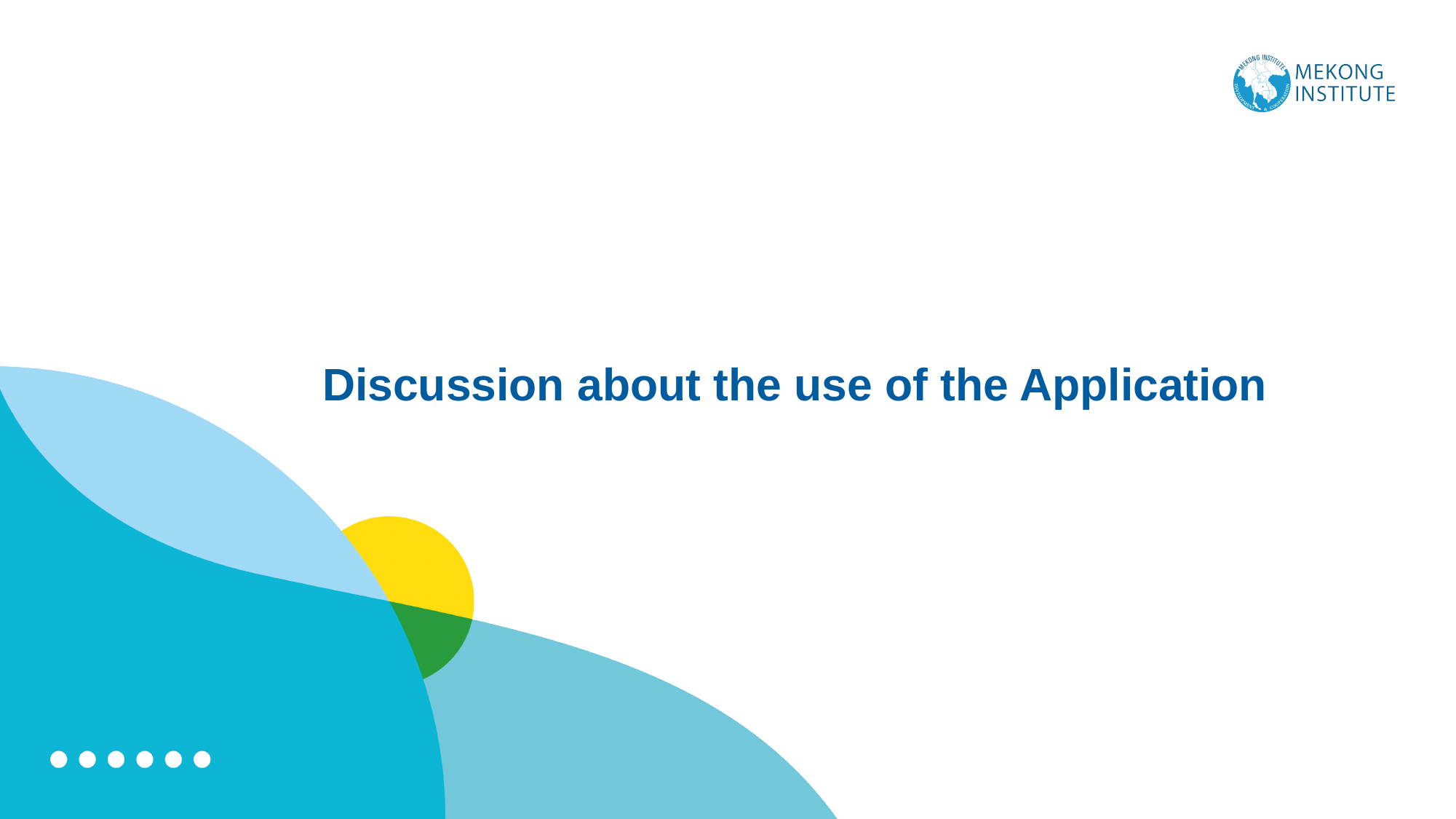

# Discussion about the use of the Application